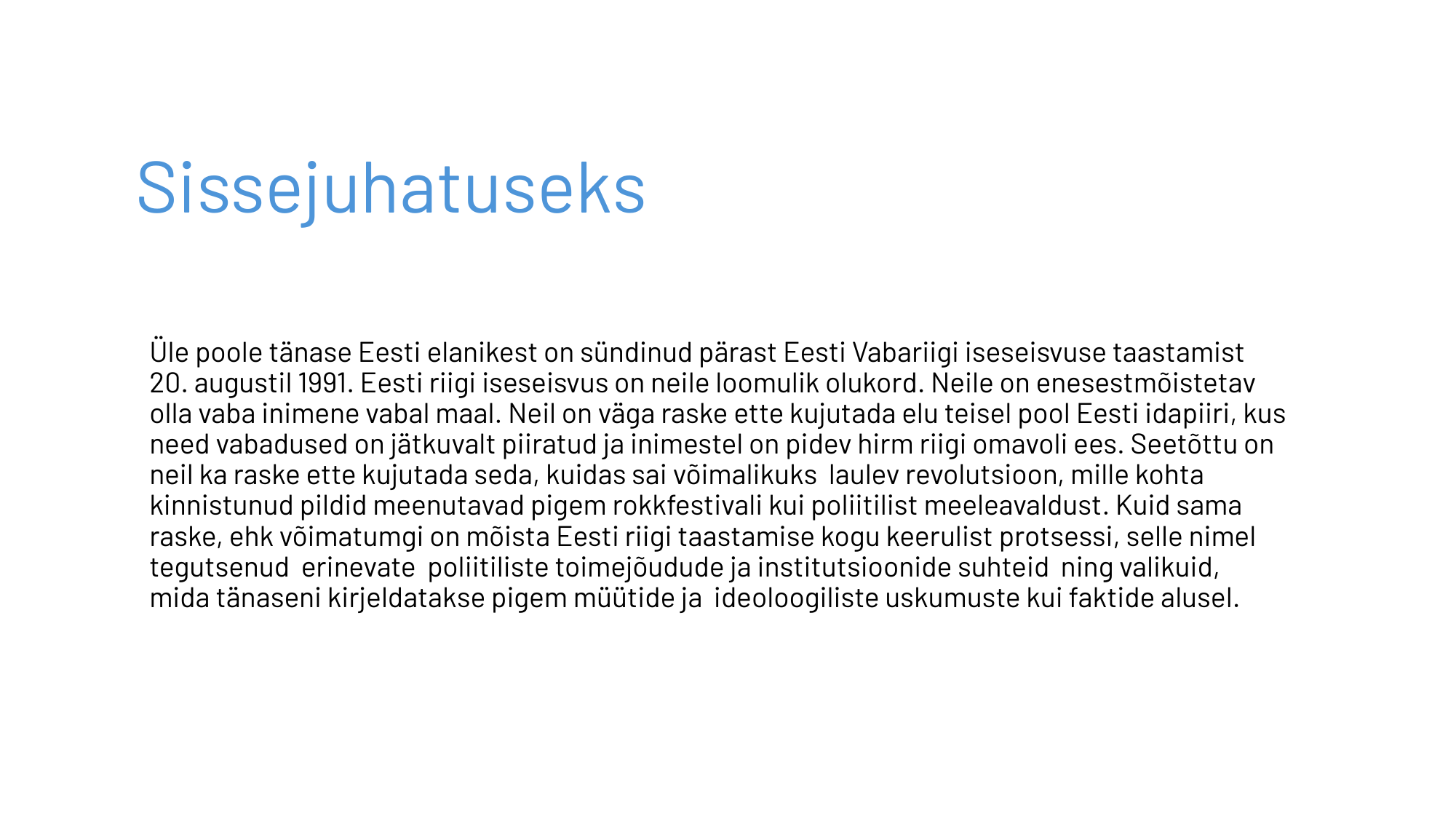

# Sissejuhatuseks
	Üle poole tänase Eesti elanikest on sündinud pärast Eesti Vabariigi iseseisvuse taastamist 20. augustil 1991. Eesti riigi iseseisvus on neile loomulik olukord. Neile on enesestmõistetav olla vaba inimene vabal maal. Neil on väga raske ette kujutada elu teisel pool Eesti idapiiri, kus need vabadused on jätkuvalt piiratud ja inimestel on pidev hirm riigi omavoli ees. Seetõttu on neil ka raske ette kujutada seda, kuidas sai võimalikuks  laulev revolutsioon, mille kohta kinnistunud pildid meenutavad pigem rokkfestivali kui poliitilist meeleavaldust. Kuid sama raske, ehk võimatumgi on mõista Eesti riigi taastamise kogu keerulist protsessi, selle nimel tegutsenud  erinevate  poliitiliste toimejõudude ja institutsioonide suhteid  ning valikuid, mida tänaseni kirjeldatakse pigem müütide ja  ideoloogiliste uskumuste kui faktide alusel.